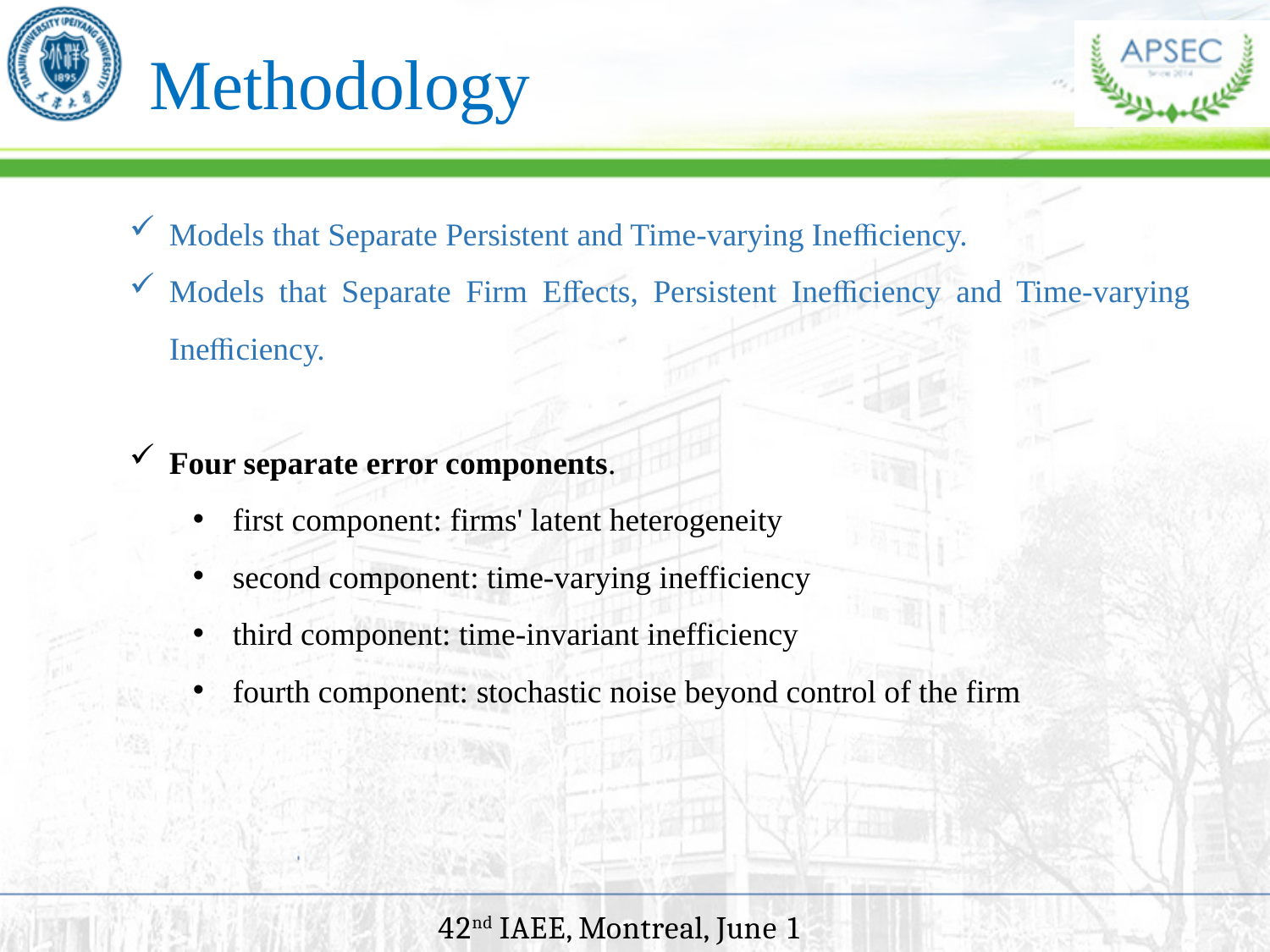

# Methodology
Models that Separate Persistent and Time-varying Ineﬃciency.
Models that Separate Firm Eﬀects, Persistent Ineﬃciency and Time-varying Ineﬃciency.

Four separate error components.
first component: firms' latent heterogeneity
second component: time-varying inefficiency
third component: time-invariant inefficiency
fourth component: stochastic noise beyond control of the firm